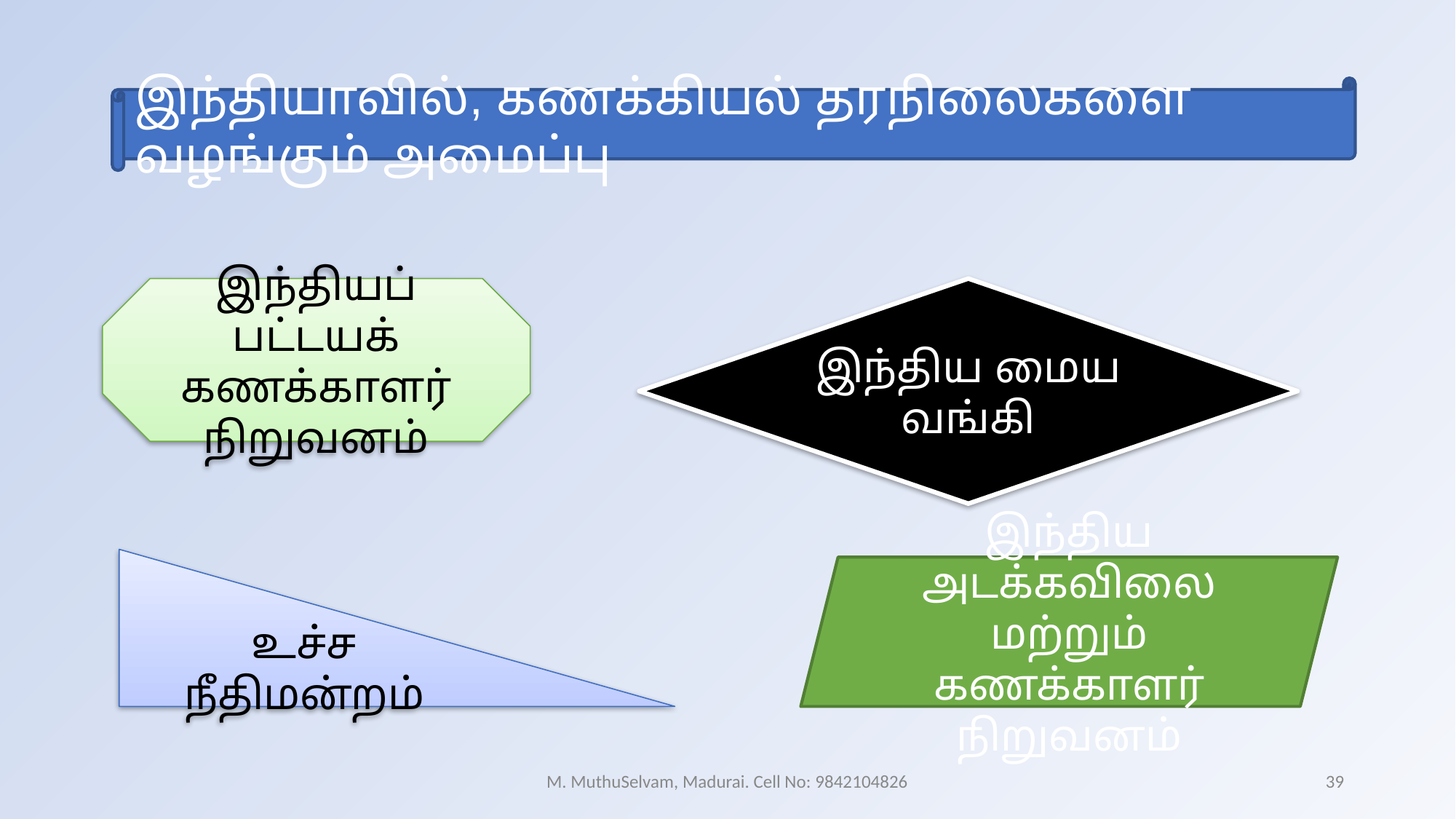

இந்தியாவில், கணக்கியல் தரநிலைகளை வழங்கும் அமைப்பு
இந்தியப் பட்டயக் கணக்காளர் நிறுவனம்
இந்திய மைய வங்கி
உச்ச நீதிமன்றம்
இந்திய அடக்கவிலை மற்றும் கணக்காளர் நிறுவனம்
M. MuthuSelvam, Madurai. Cell No: 9842104826
39